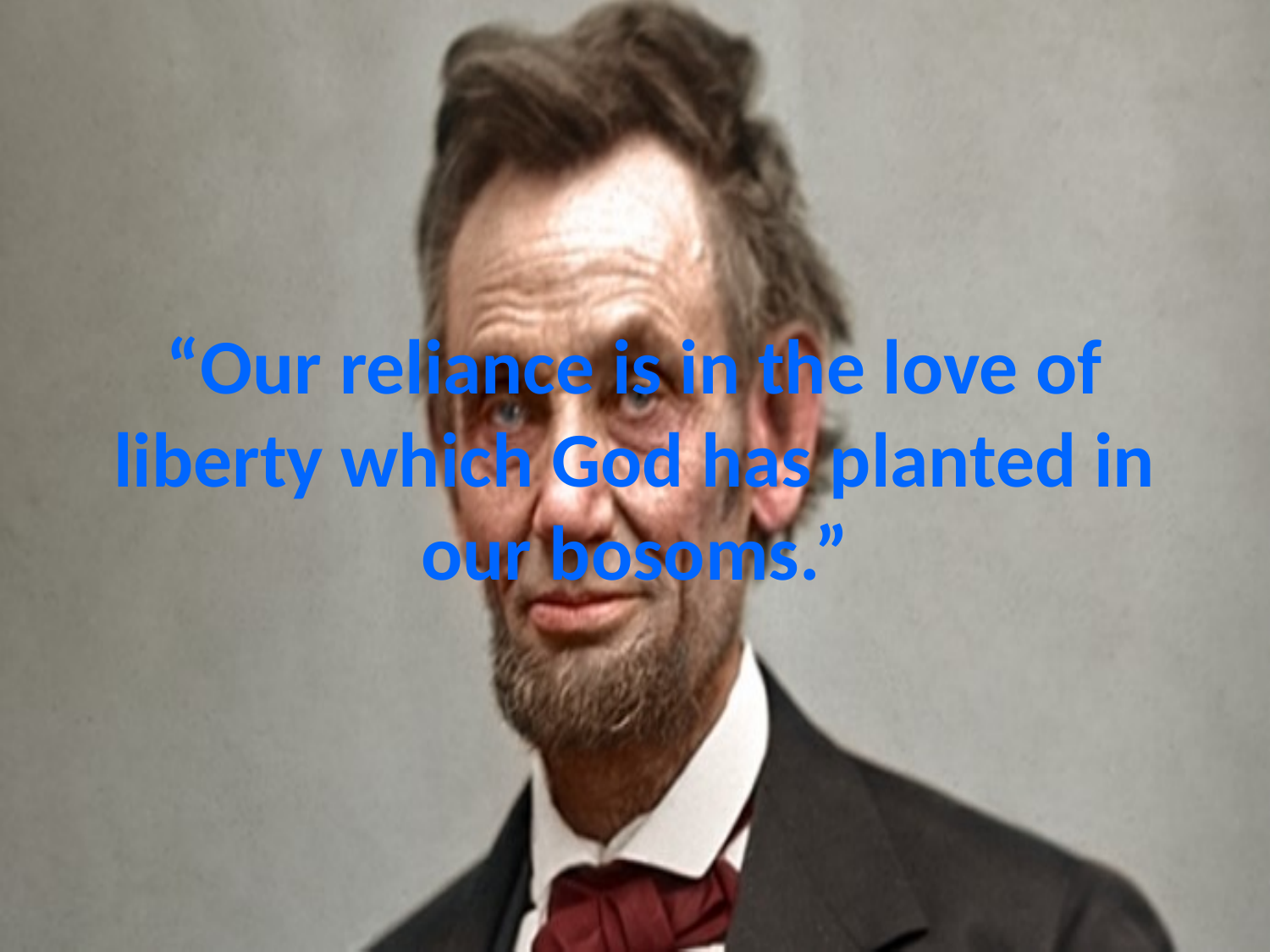

# “Our reliance is in the love of liberty which God has planted in our bosoms.”